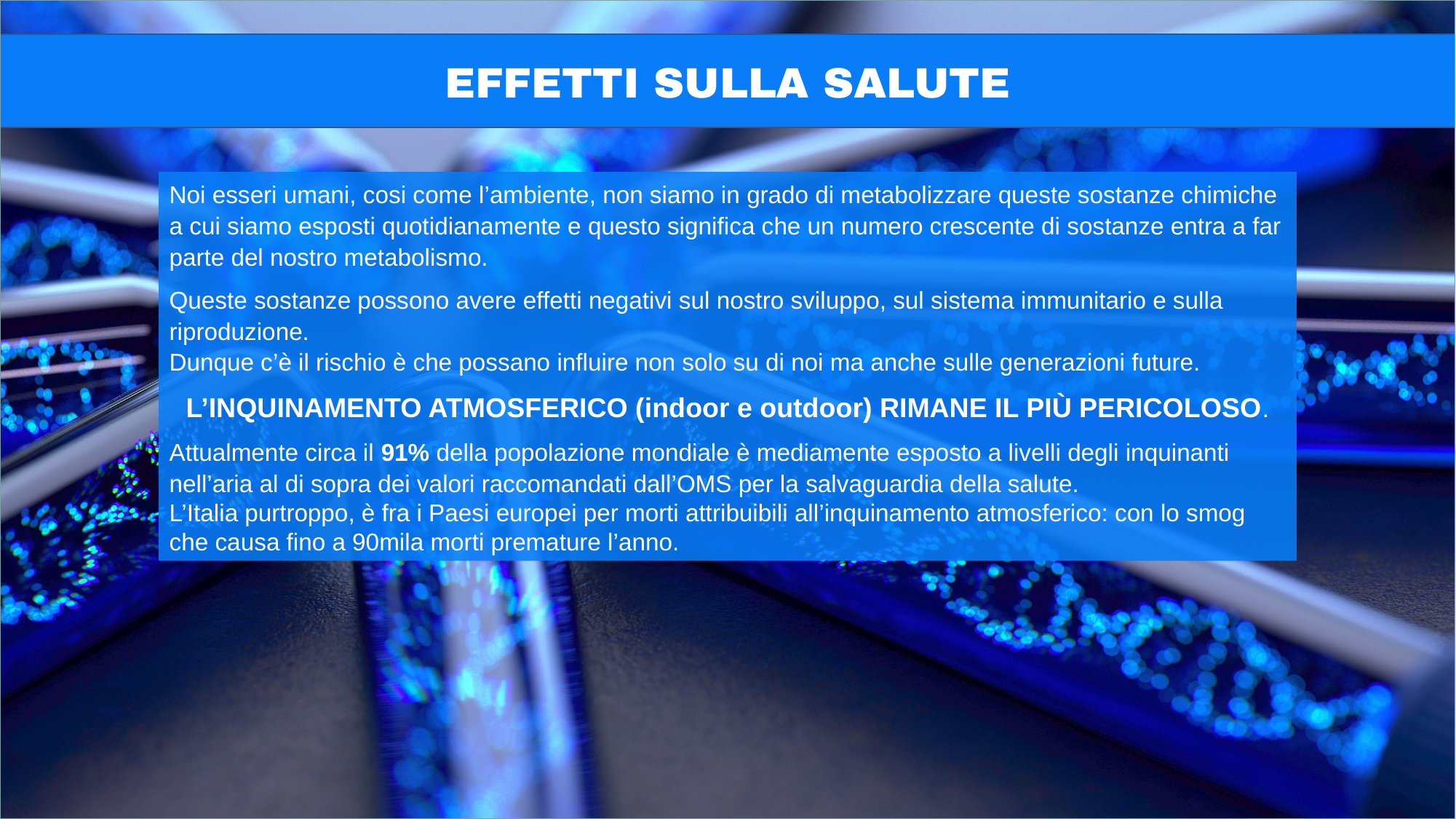

EFFETTI SULLA SALUTE
Noi esseri umani, cosi come l’ambiente, non siamo in grado di metabolizzare queste sostanze chimiche a cui siamo esposti quotidianamente e questo significa che un numero crescente di sostanze entra a far parte del nostro metabolismo.
Queste sostanze possono avere effetti negativi sul nostro sviluppo, sul sistema immunitario e sulla riproduzione.
Dunque c’è il rischio è che possano influire non solo su di noi ma anche sulle generazioni future.
L’INQUINAMENTO ATMOSFERICO (indoor e outdoor) RIMANE IL PIÙ PERICOLOSO.
Attualmente circa il 91% della popolazione mondiale è mediamente esposto a livelli degli inquinanti nell’aria al di sopra dei valori raccomandati dall’OMS per la salvaguardia della salute.
L’Italia purtroppo, è fra i Paesi europei per morti attribuibili all’inquinamento atmosferico: con lo smog che causa fino a 90mila morti premature l’anno.